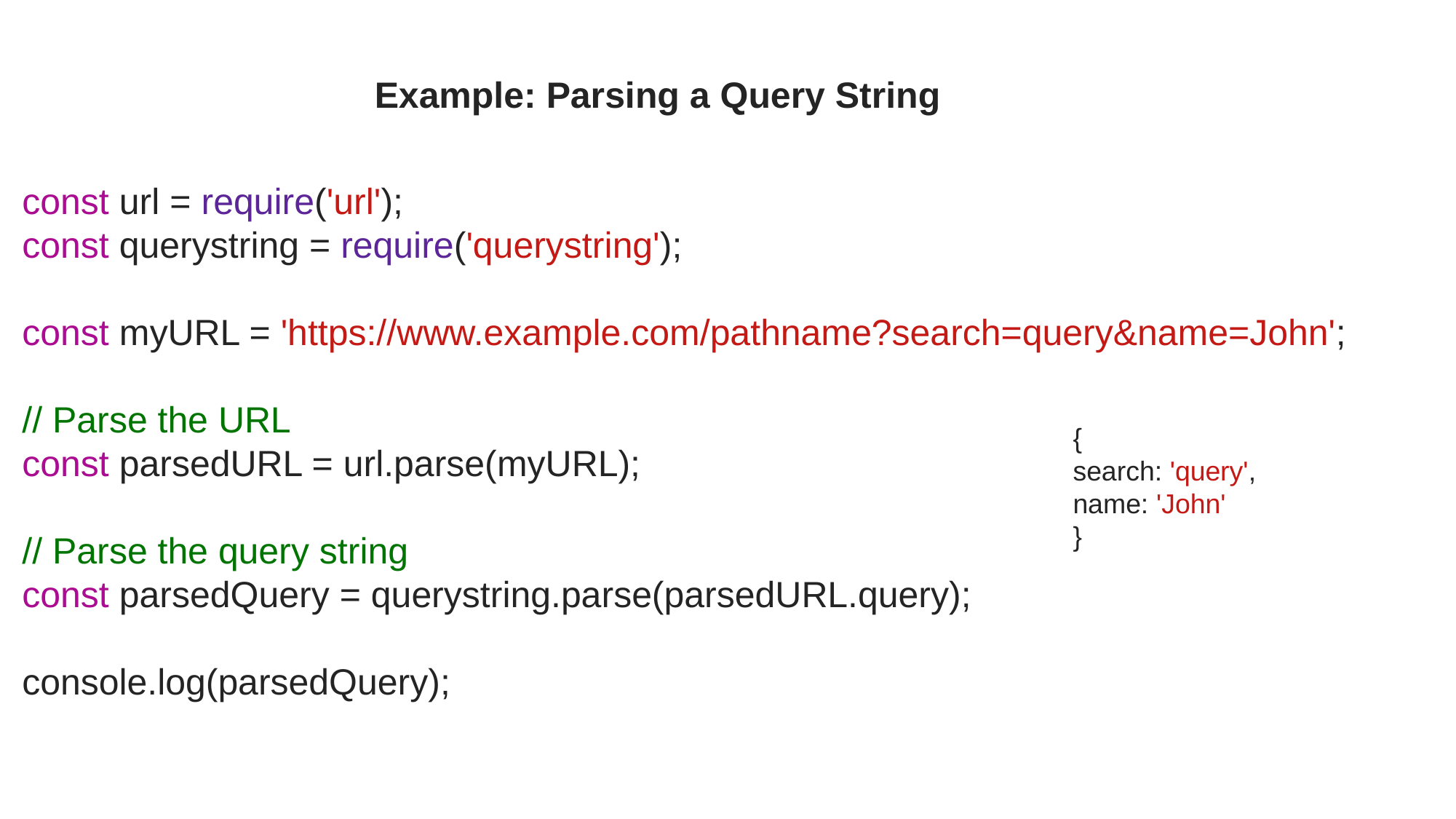

Example: Parsing a Query String
const url = require('url');
const querystring = require('querystring');
const myURL = 'https://www.example.com/pathname?search=query&name=John';
// Parse the URL
const parsedURL = url.parse(myURL);
// Parse the query string
const parsedQuery = querystring.parse(parsedURL.query);
console.log(parsedQuery);
{
search: 'query',
name: 'John'
}